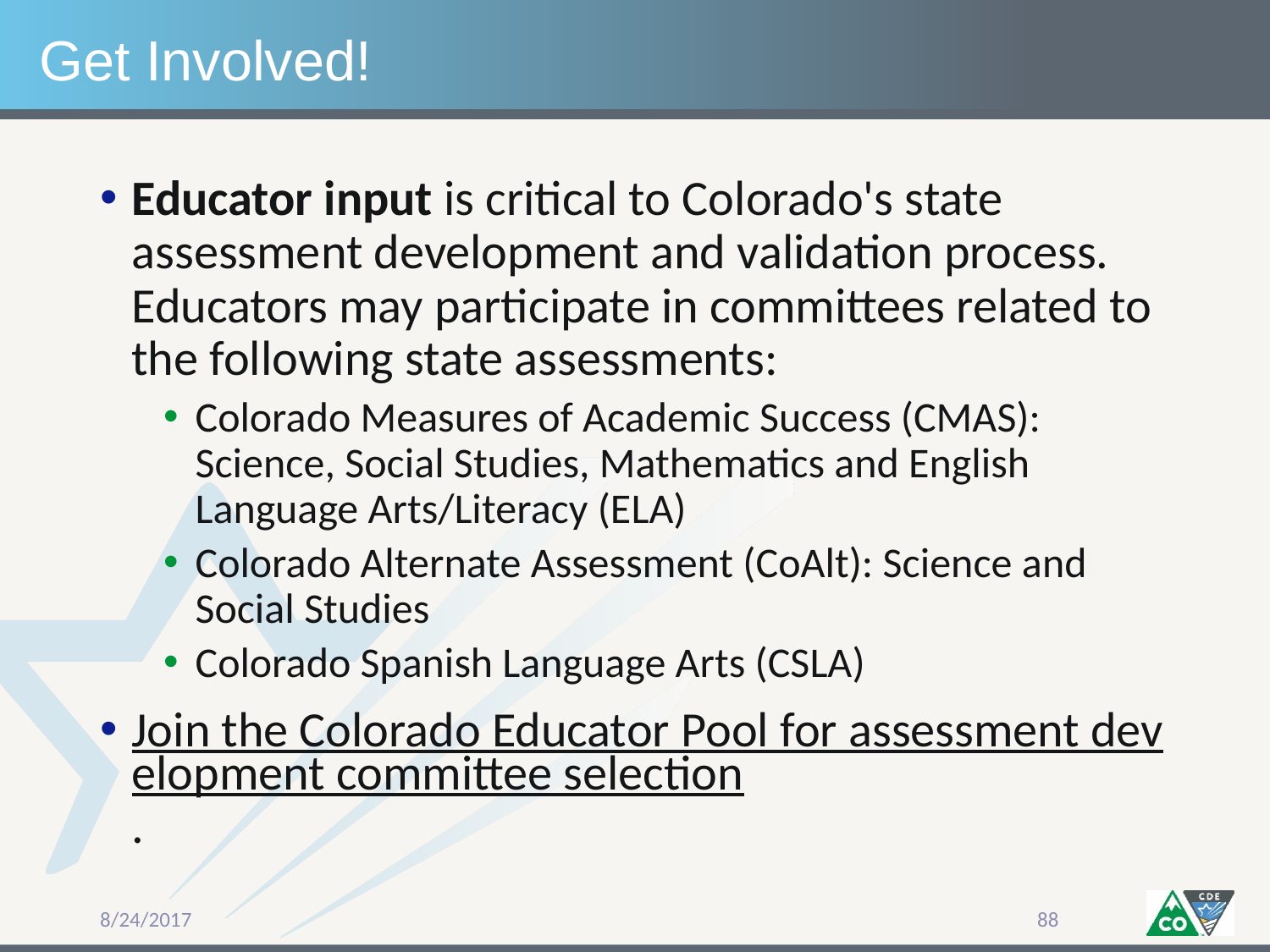

# Get Involved!
Educator input is critical to Colorado's state assessment development and validation process. Educators may participate in committees related to the following state assessments:
Colorado Measures of Academic Success (CMAS): Science, Social Studies, Mathematics and English Language Arts/Literacy (ELA)
Colorado Alternate Assessment (CoAlt): Science and Social Studies
Colorado Spanish Language Arts (CSLA)
Join the Colorado Educator Pool for assessment development committee selection.